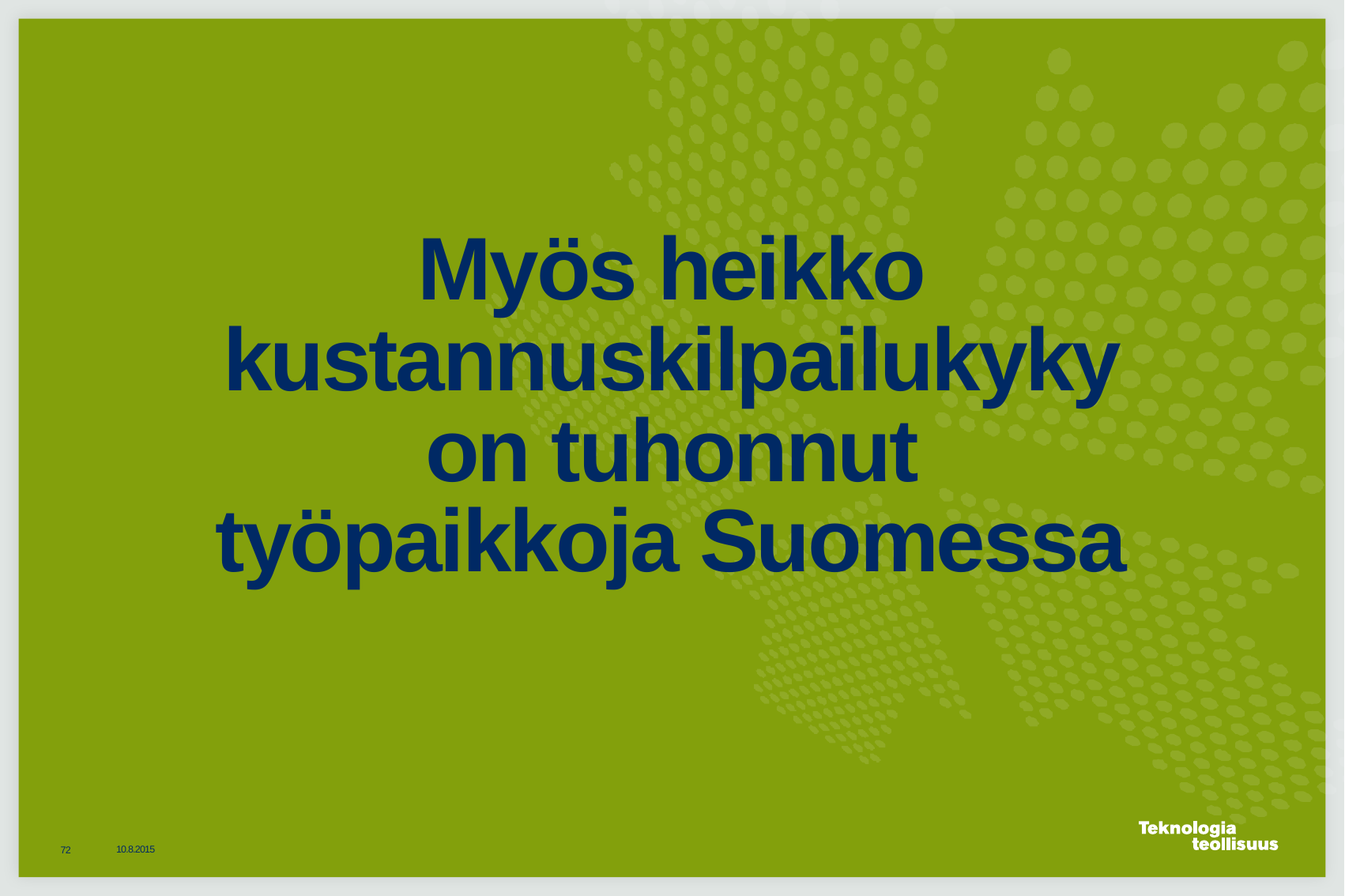

# Myös heikko kustannuskilpailukyky on tuhonnut työpaikkoja Suomessa
10.8.2015
72